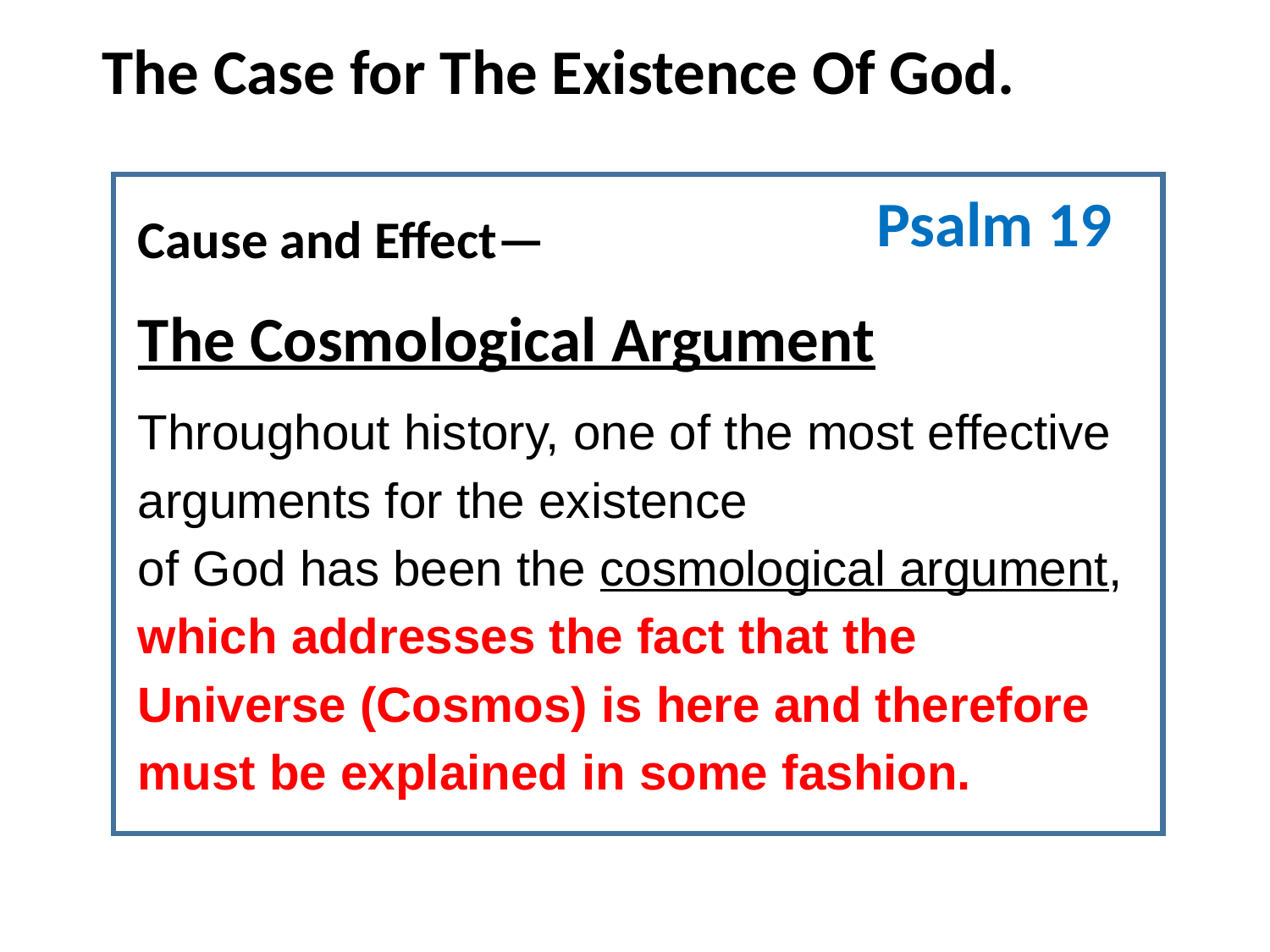

The Case for The Existence Of God.

Psalm 19
Cause and Effect—
The Cosmological Argument
Throughout history, one of the most effective arguments for the existence
of God has been the cosmological argument, which addresses the fact that the Universe (Cosmos) is here and therefore must be explained in some fashion.